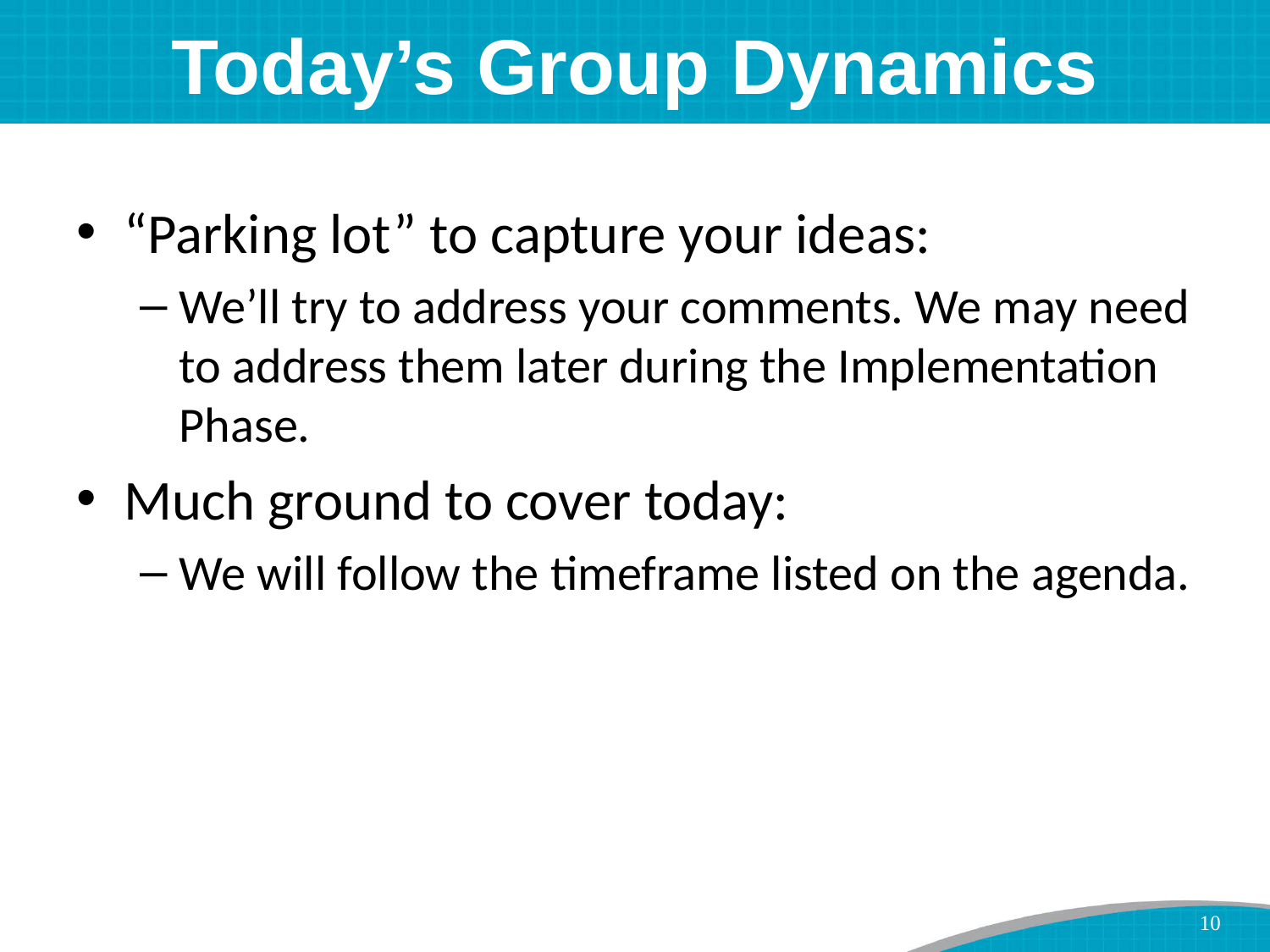

# Today’s Group Dynamics
“Parking lot” to capture your ideas:
We’ll try to address your comments. We may need to address them later during the Implementation Phase.
Much ground to cover today:
We will follow the timeframe listed on the agenda.